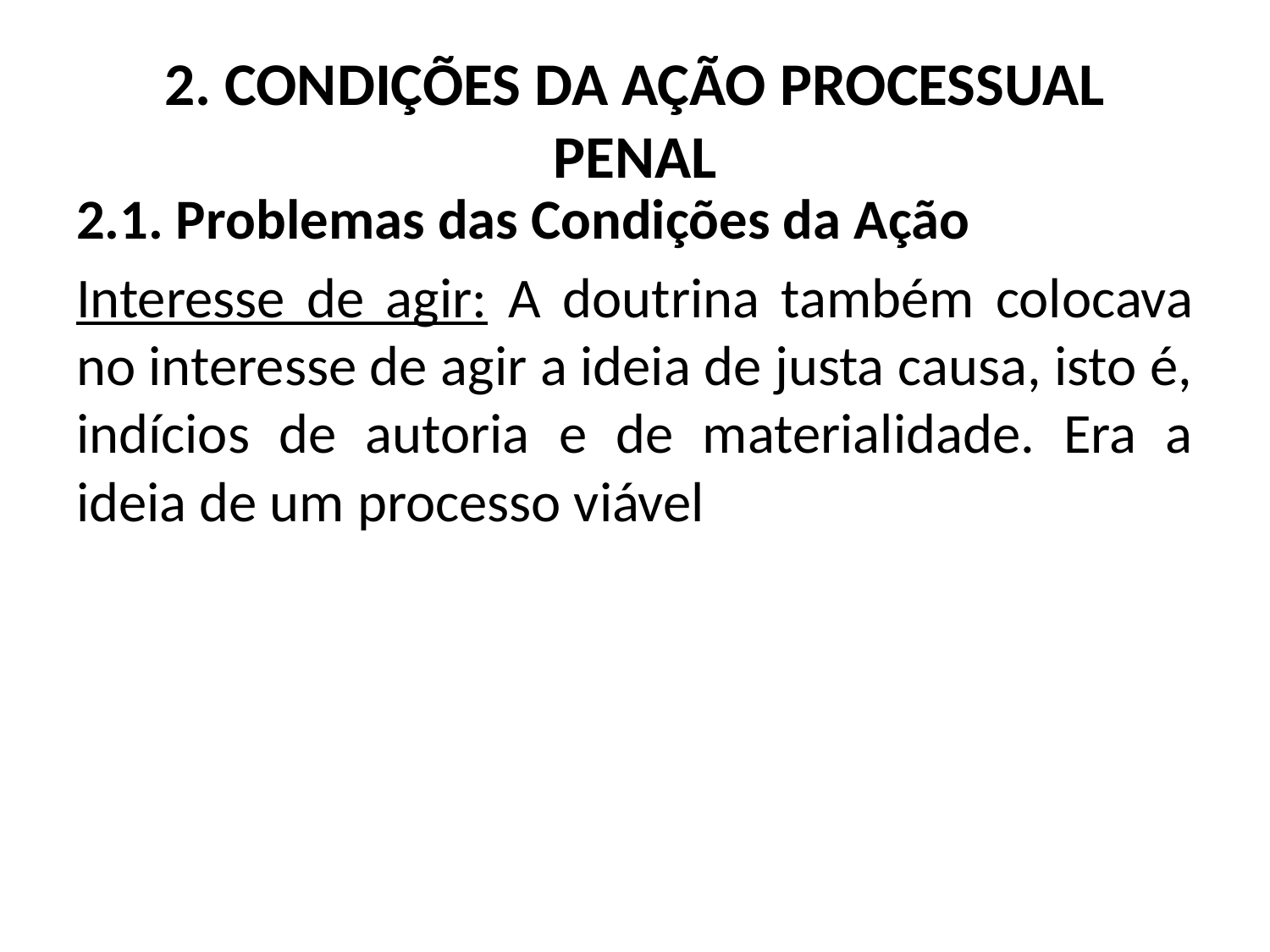

# 2. CONDIÇÕES DA AÇÃO PROCESSUAL PENAL
2.1. Problemas das Condições da Ação
Interesse de agir: A doutrina também colocava no interesse de agir a ideia de justa causa, isto é, indícios de autoria e de materialidade. Era a ideia de um processo viável